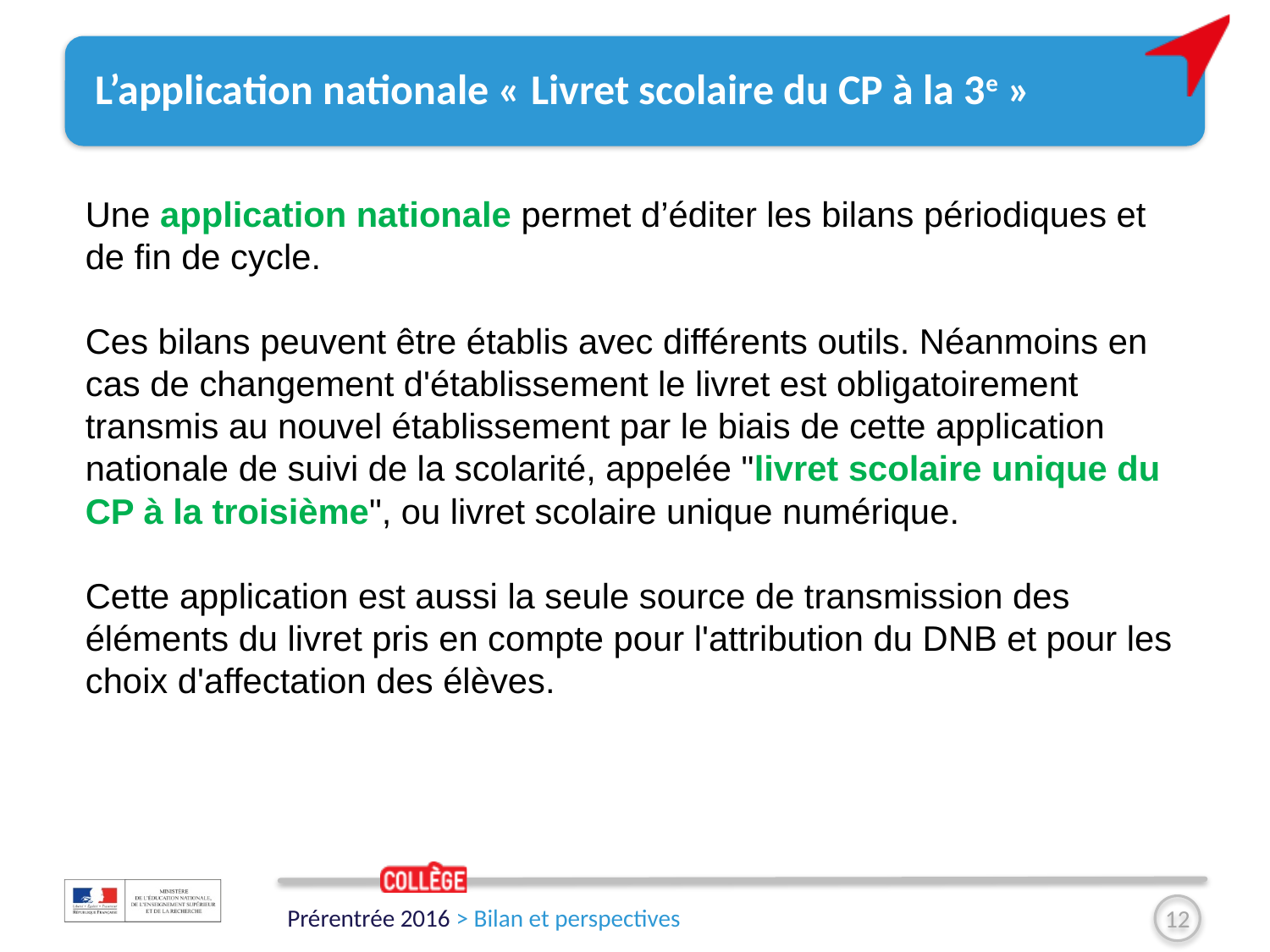

# L’application nationale « Livret scolaire du CP à la 3e »
Une application nationale permet d’éditer les bilans périodiques et de fin de cycle.

Ces bilans peuvent être établis avec différents outils. Néanmoins en cas de changement d'établissement le livret est obligatoirement transmis au nouvel établissement par le biais de cette application nationale de suivi de la scolarité, appelée "livret scolaire unique du CP à la troisième", ou livret scolaire unique numérique.

Cette application est aussi la seule source de transmission des éléments du livret pris en compte pour l'attribution du DNB et pour les choix d'affectation des élèves.